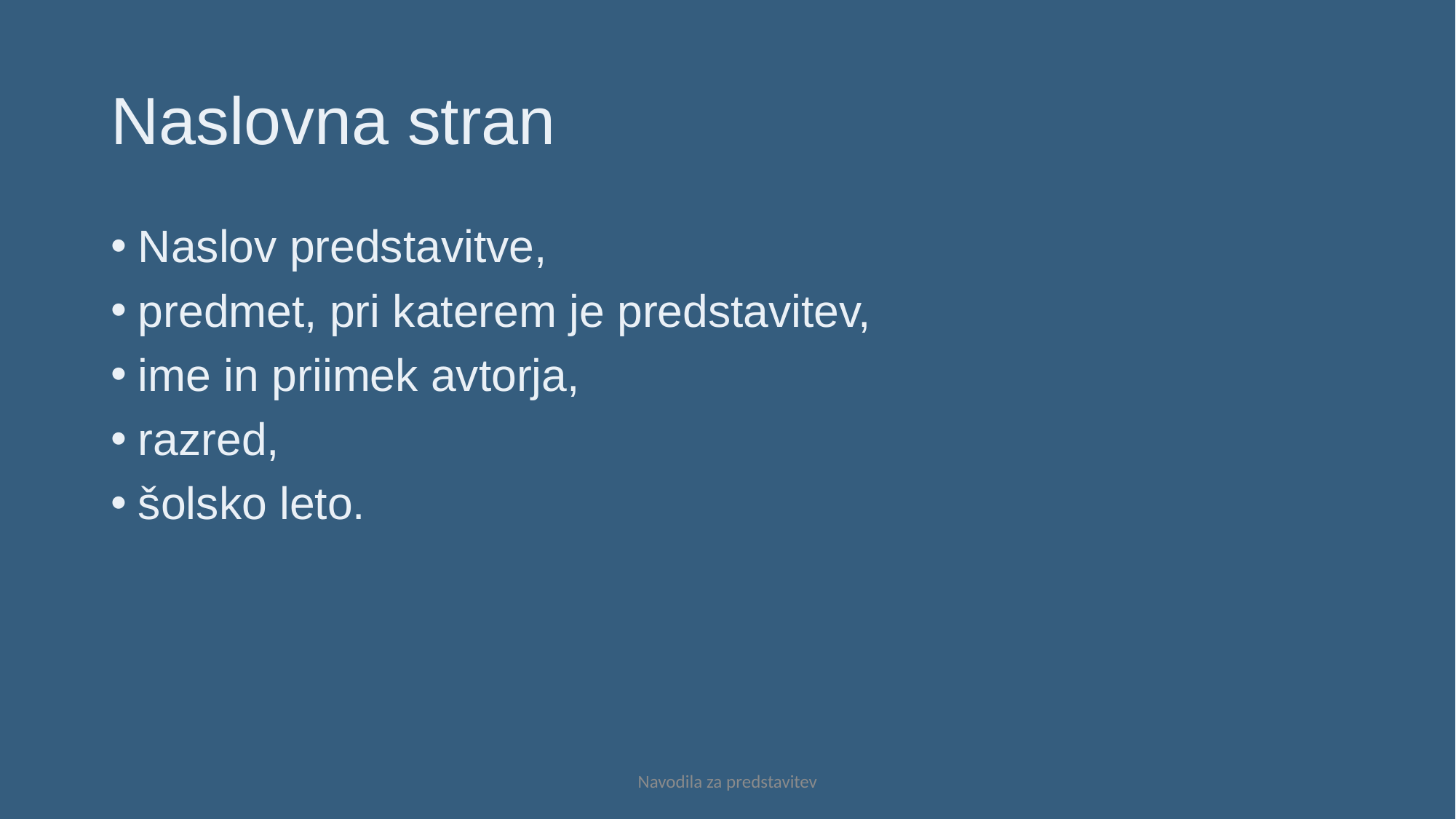

# Naslovna stran
Naslov predstavitve,
predmet, pri katerem je predstavitev,
ime in priimek avtorja,
razred,
šolsko leto.
Navodila za predstavitev